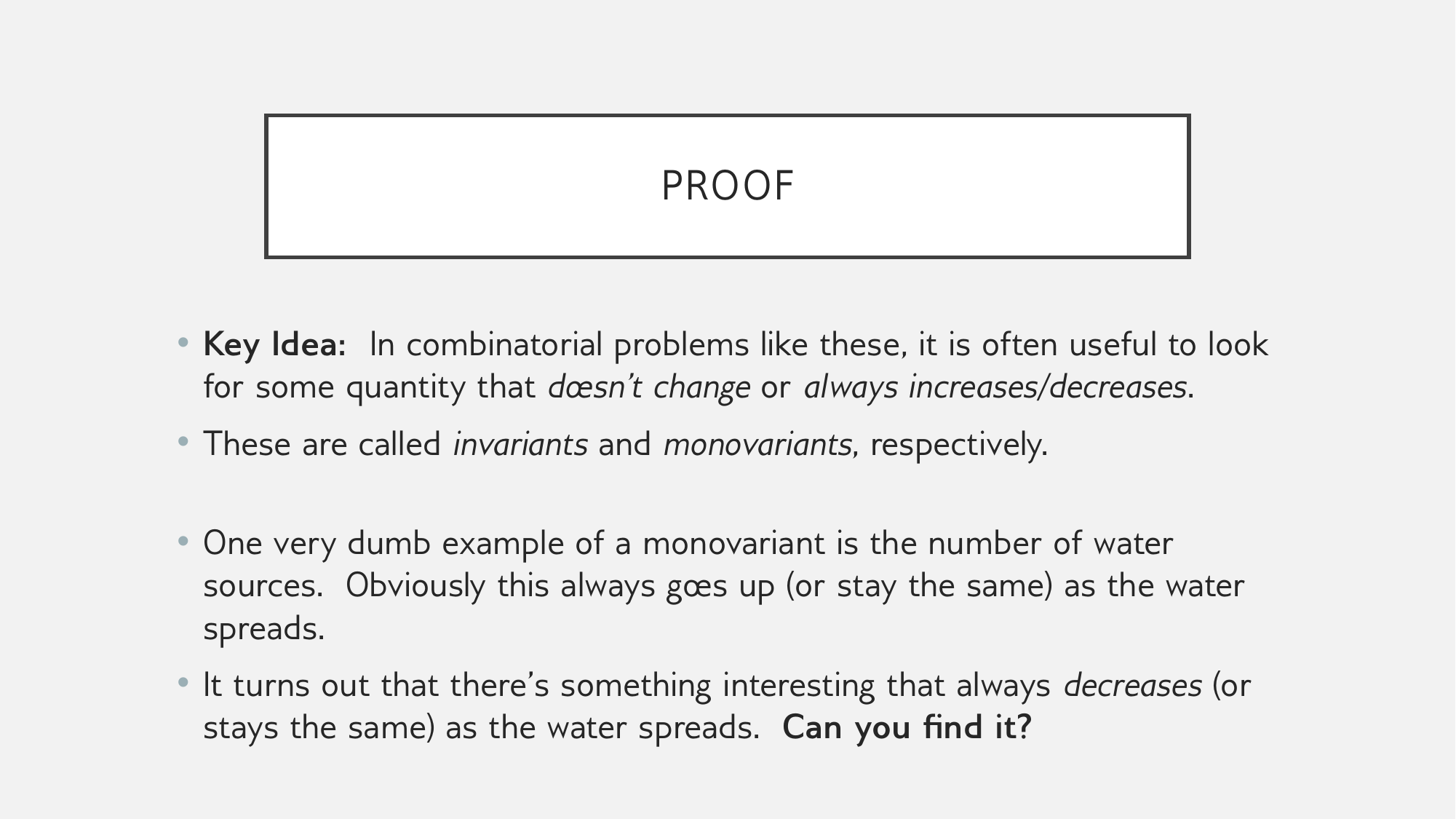

# Proof
Key Idea:  In combinatorial problems like these, it is often useful to look for some quantity that doesn’t change or always increases/decreases.
These are called invariants and monovariants, respectively.
One very dumb example of a monovariant is the number of water sources.  Obviously this always goes up (or stay the same) as the water spreads.
It turns out that there’s something interesting that always decreases (or stays the same) as the water spreads.  Can you find it?